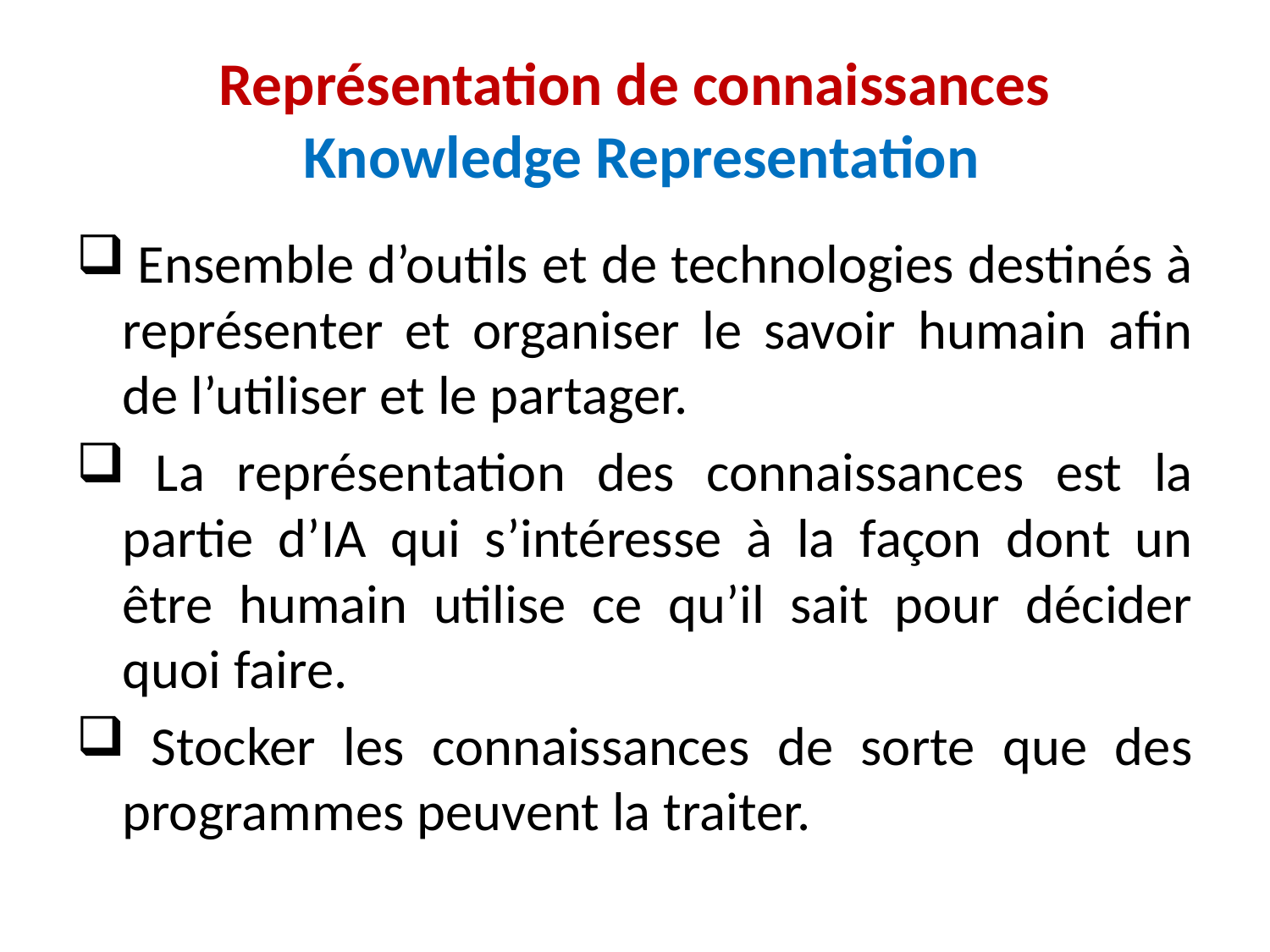

# Représentation de connaissances Knowledge Representation
 Ensemble d’outils et de technologies destinés à représenter et organiser le savoir humain afin de l’utiliser et le partager.
 La représentation des connaissances est la partie d’IA qui s’intéresse à la façon dont un être humain utilise ce qu’il sait pour décider quoi faire.
 Stocker les connaissances de sorte que des programmes peuvent la traiter.